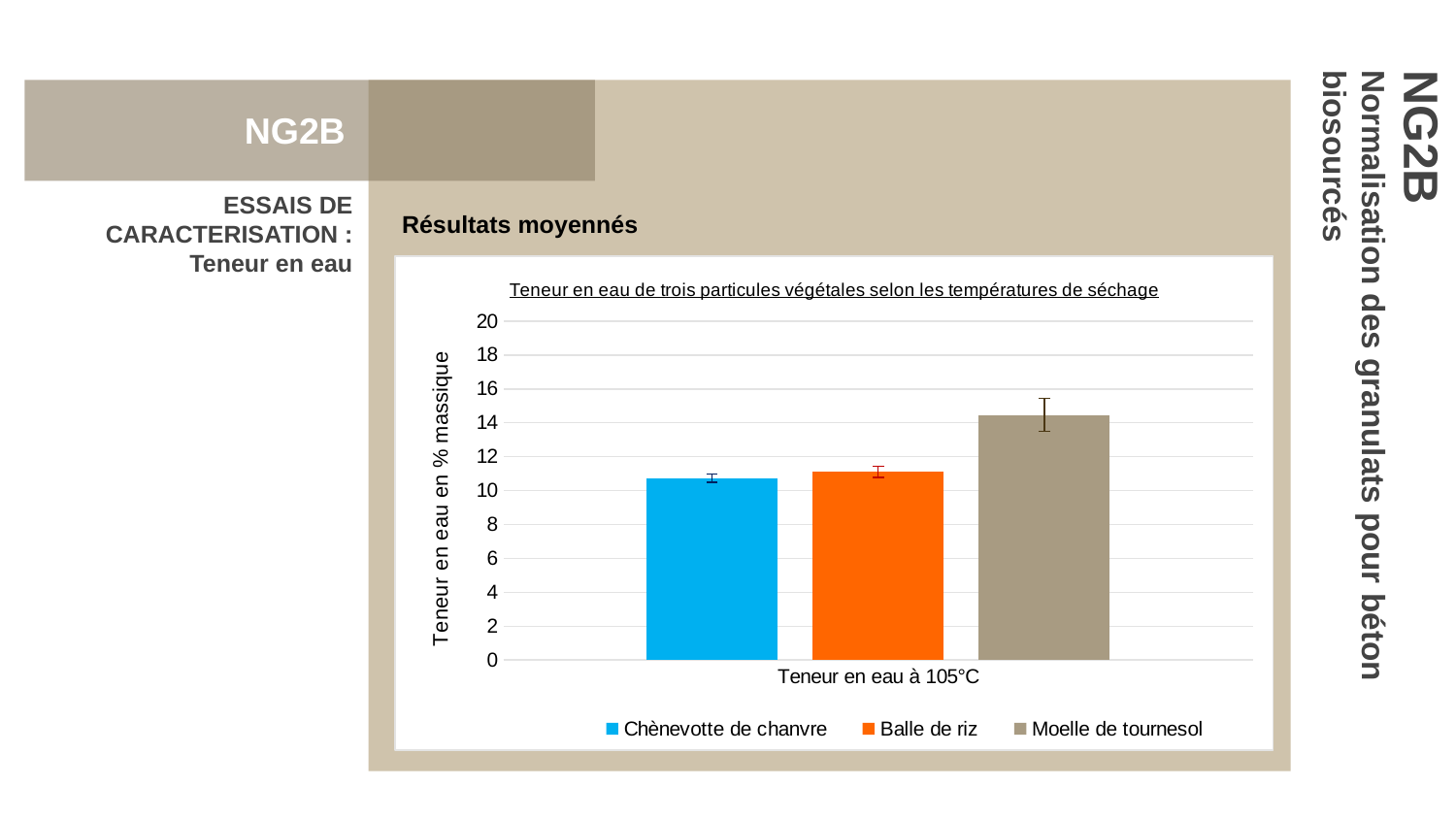

NG2B
ESSAIS DE CARACTERISATION :
Teneur en eau
Résultats moyennés

### Chart: Teneur en eau de trois particules végétales selon les températures de séchage

| Category | Chènevotte de chanvre | Balle de riz | Moelle de tournesol |
|---|---|---|---|
| Teneur en eau à 105°C | 10.739999999999998 | 11.105 | 14.46 |
NG2B
Normalisation des granulats pour béton biosourcés